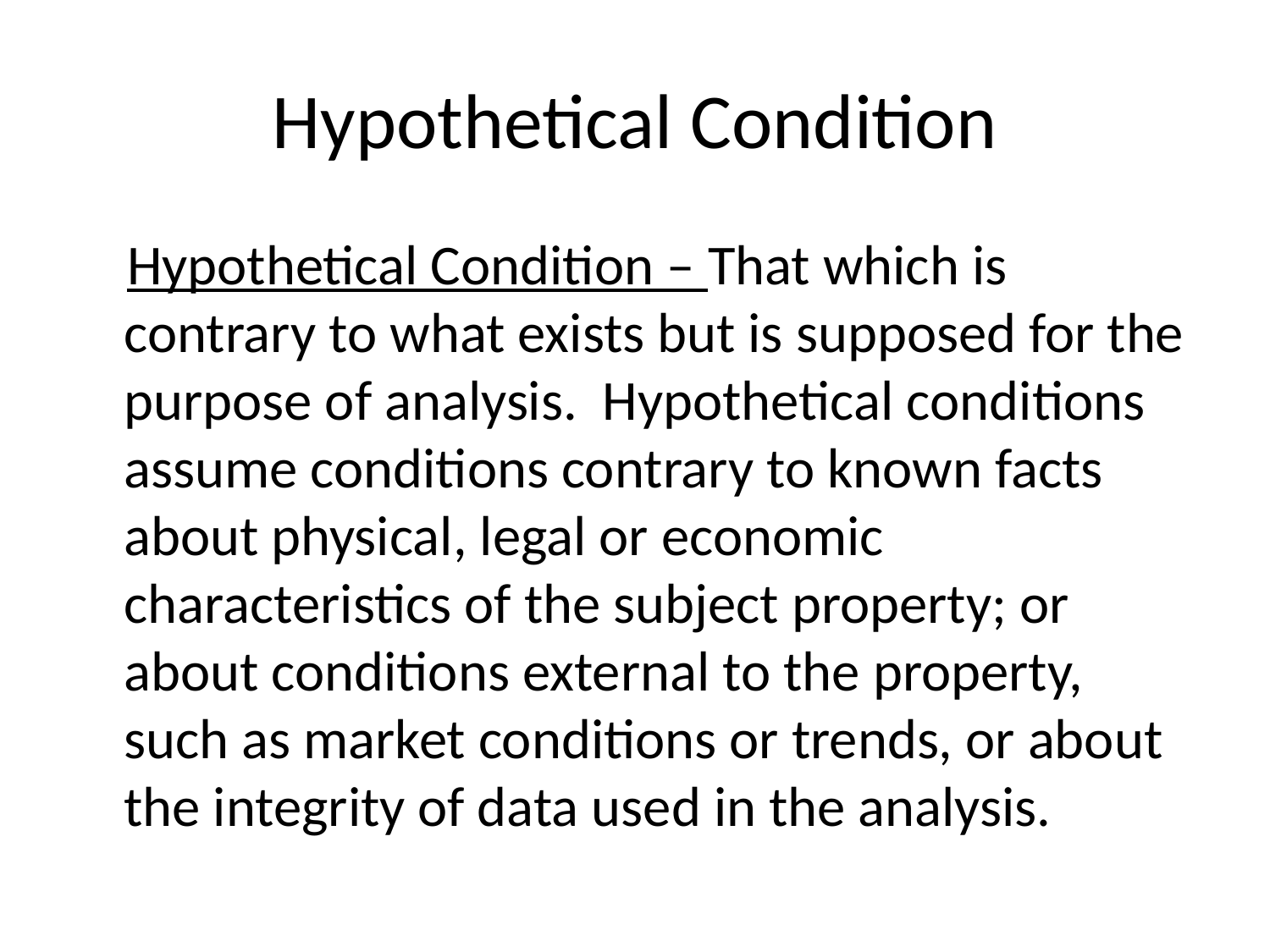

# Hypothetical Condition
    Hypothetical Condition – That which is contrary to what exists but is supposed for the purpose of analysis.  Hypothetical conditions assume conditions contrary to known facts about physical, legal or economic characteristics of the subject property; or about conditions external to the property, such as market conditions or trends, or about the integrity of data used in the analysis.